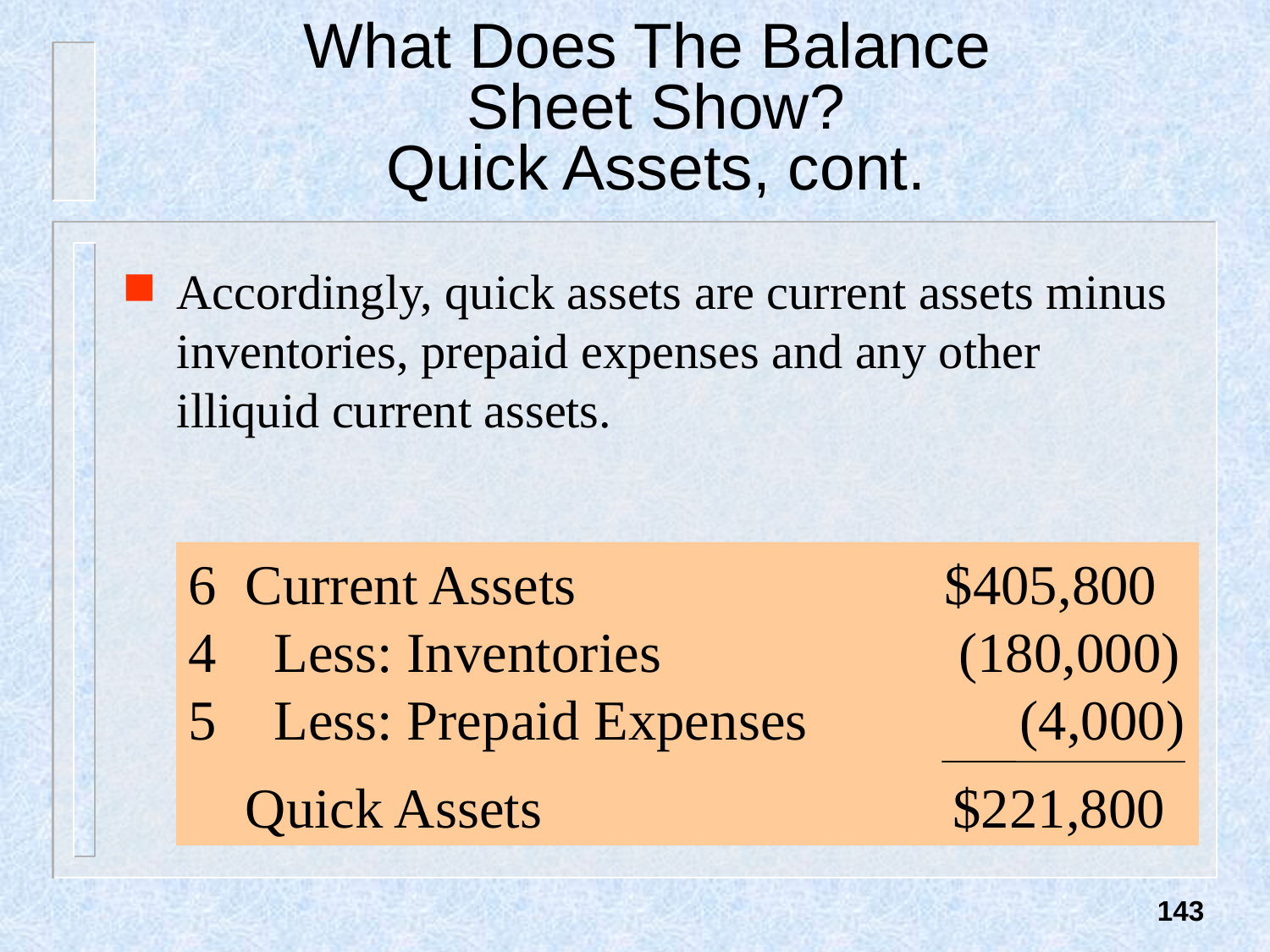

# What Does The Balance Sheet Show? Quick Assets, cont.
Accordingly, quick assets are current assets minus inventories, prepaid expenses and any other illiquid current assets.
6  Current Assets                          $405,800
4    Less: Inventories                     (180,000)
5    Less: Prepaid Expenses               (4,000)
    Quick Assets                             $221,800

143